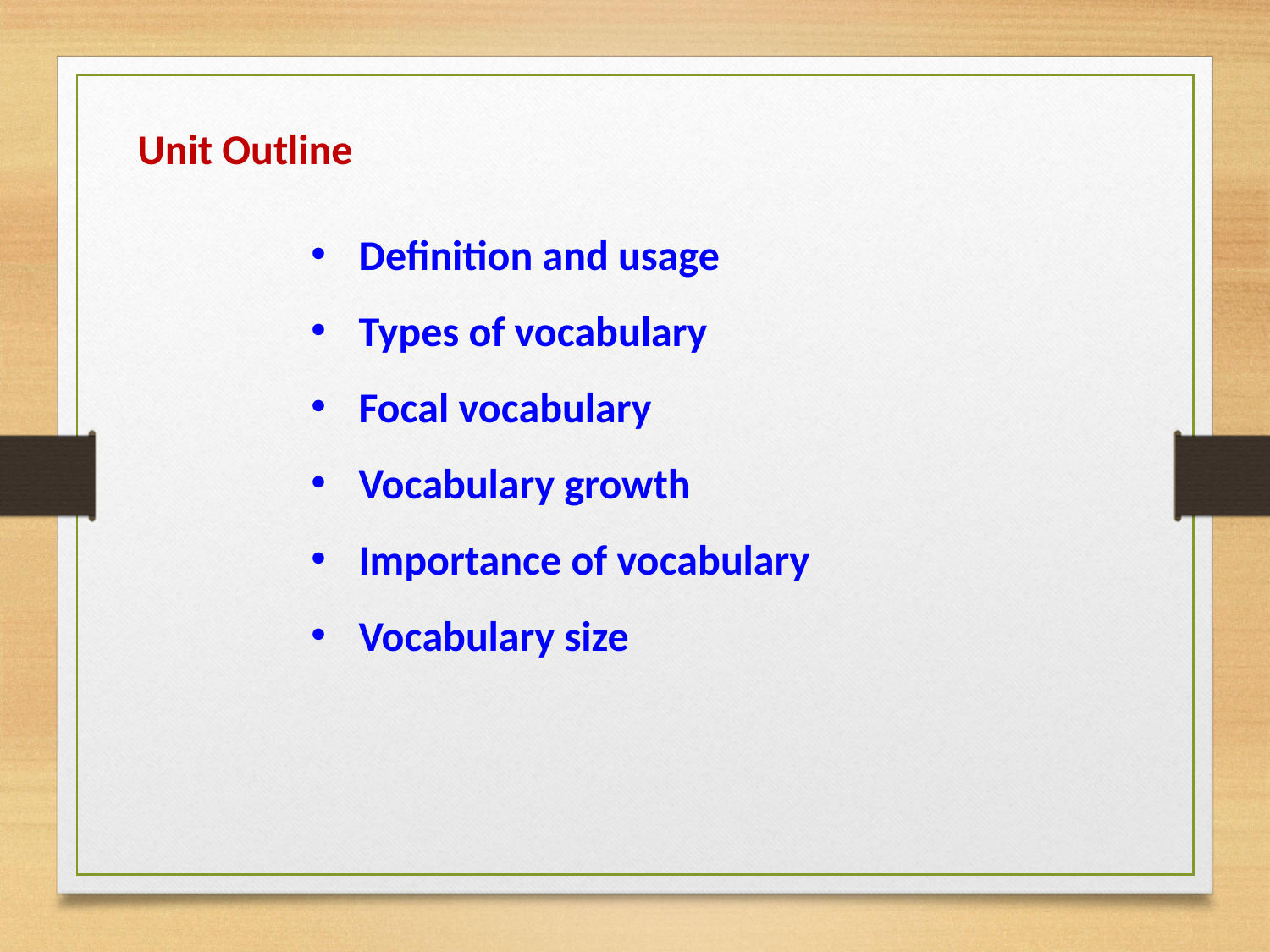

Unit Outline
Definition and usage
Types of vocabulary
Focal vocabulary
Vocabulary growth
Importance of vocabulary
Vocabulary size